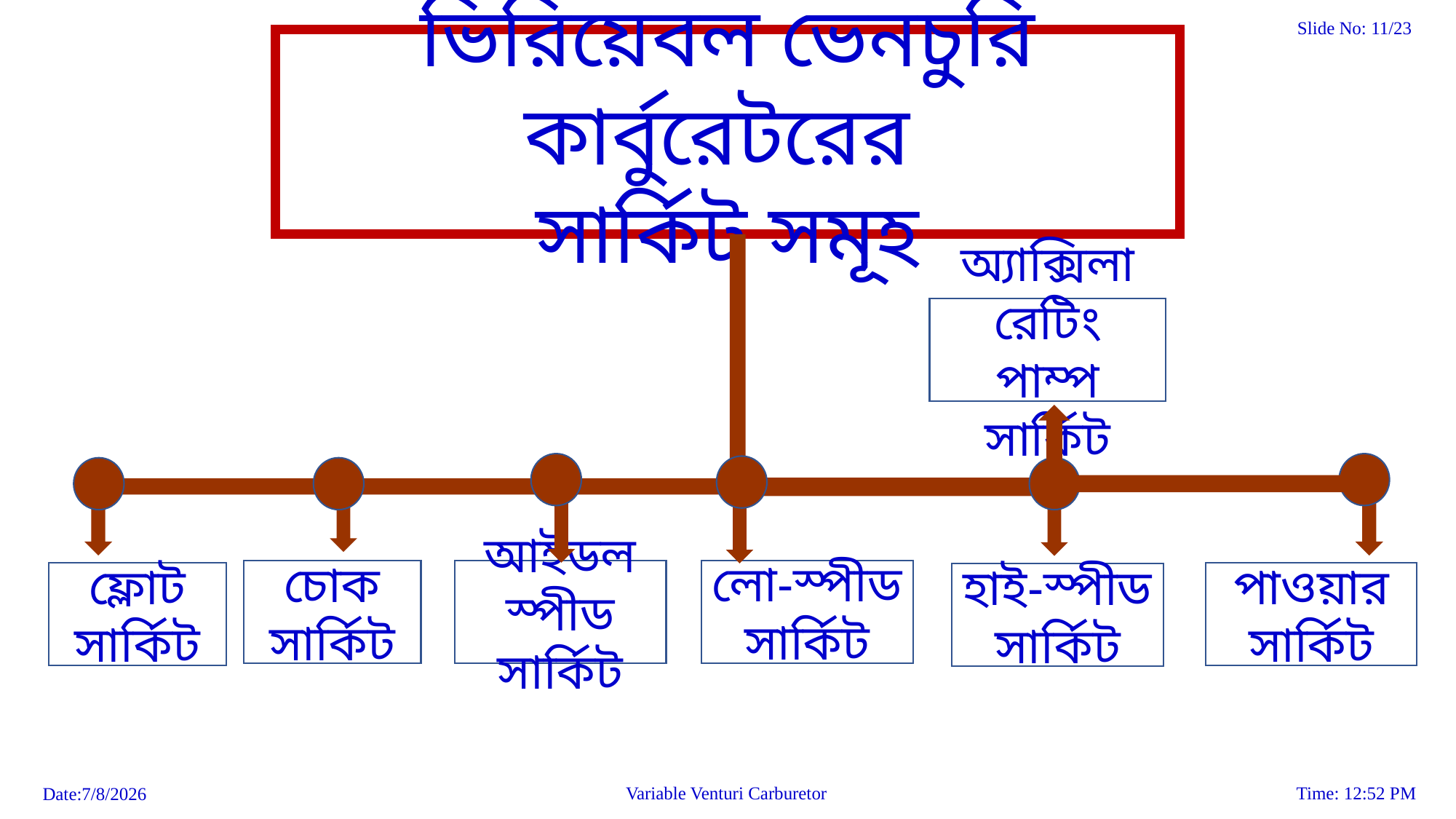

ভিরিয়েবল ভেনচুরি কার্বুরেটরের
সার্কিট সমূহ

অ্যাক্সিলারেটিং পাম্প সার্কিট

আইডল স্পীড সার্কিট
লো-স্পীড সার্কিট
চোক সার্কিট
ফ্লোট সার্কিট
পাওয়ার সার্কিট
হাই-স্পীড সার্কিট